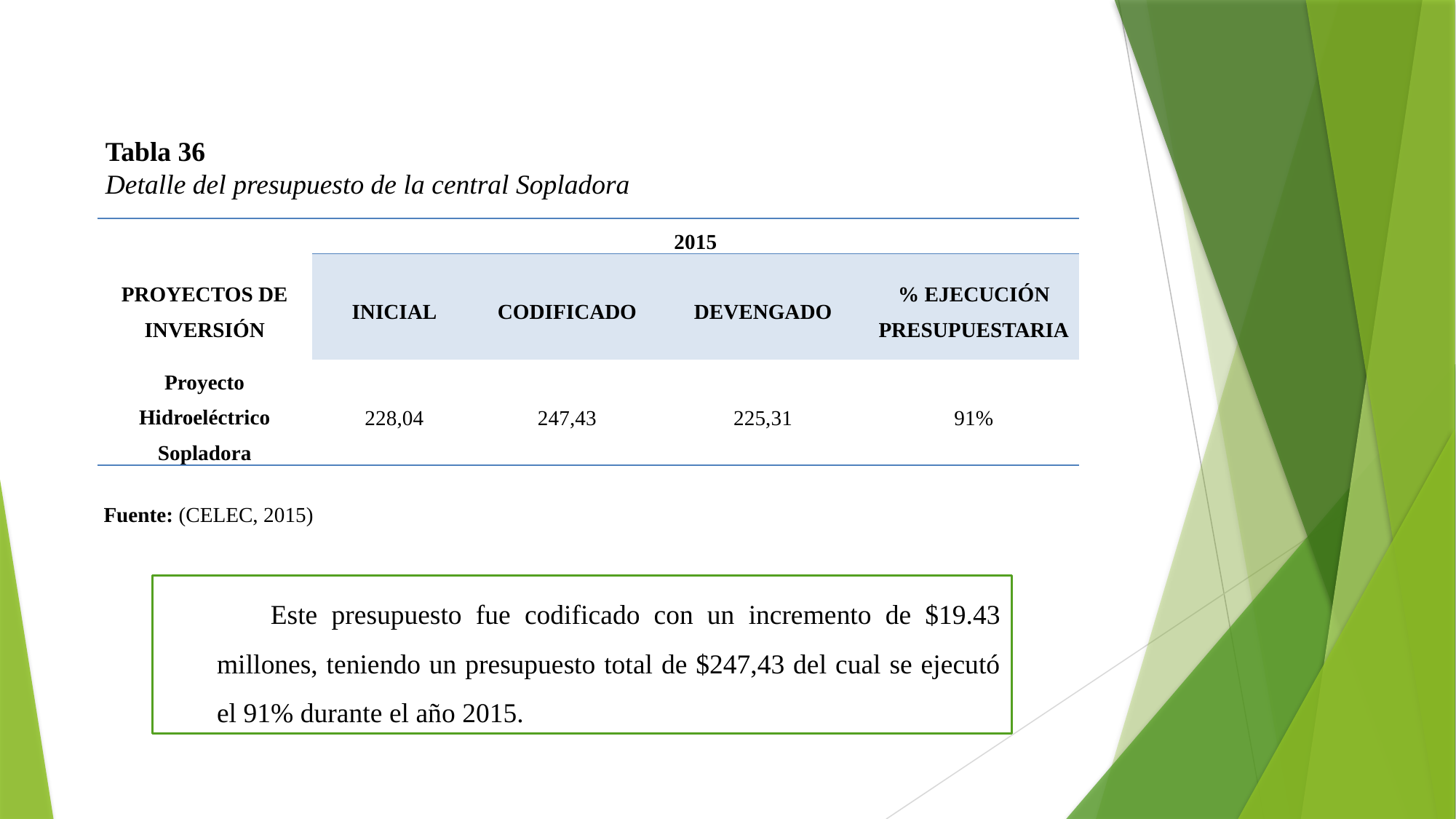

Tabla 36
Detalle del presupuesto de la central Sopladora
| PROYECTOS DE INVERSIÓN | 2015 |  |  |  |
| --- | --- | --- | --- | --- |
|  | INICIAL | CODIFICADO | DEVENGADO | % EJECUCIÓN PRESUPUESTARIA |
| Proyecto Hidroeléctrico Sopladora | 228,04 | 247,43 | 225,31 | 91% |
Fuente: (CELEC, 2015)
Este presupuesto fue codificado con un incremento de $19.43 millones, teniendo un presupuesto total de $247,43 del cual se ejecutó el 91% durante el año 2015.